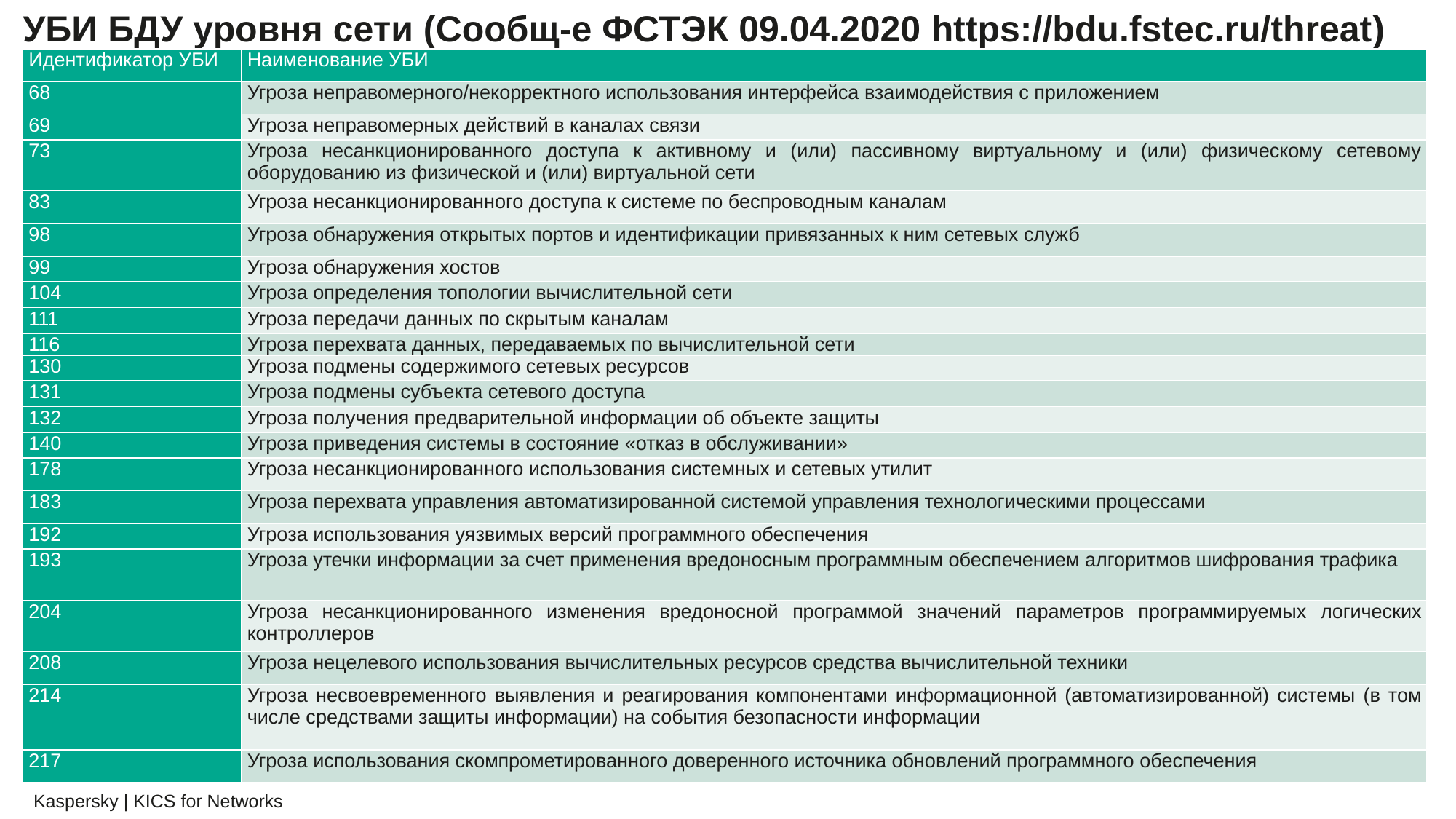

УБИ БДУ уровня сети (Сообщ-е ФСТЭК 09.04.2020 https://bdu.fstec.ru/threat)
| Идентификатор УБИ | Наименование УБИ |
| --- | --- |
| 68 | Угроза неправомерного/некорректного использования интерфейса взаимодействия с приложением |
| 69 | Угроза неправомерных действий в каналах связи |
| 73 | Угроза несанкционированного доступа к активному и (или) пассивному виртуальному и (или) физическому сетевому оборудованию из физической и (или) виртуальной сети |
| 83 | Угроза несанкционированного доступа к системе по беспроводным каналам |
| 98 | Угроза обнаружения открытых портов и идентификации привязанных к ним сетевых служб |
| 99 | Угроза обнаружения хостов |
| 104 | Угроза определения топологии вычислительной сети |
| 111 | Угроза передачи данных по скрытым каналам |
| 116 | Угроза перехвата данных, передаваемых по вычислительной сети |
| 130 | Угроза подмены содержимого сетевых ресурсов |
| 131 | Угроза подмены субъекта сетевого доступа |
| 132 | Угроза получения предварительной информации об объекте защиты |
| 140 | Угроза приведения системы в состояние «отказ в обслуживании» |
| 178 | Угроза несанкционированного использования системных и сетевых утилит |
| 183 | Угроза перехвата управления автоматизированной системой управления технологическими процессами |
| 192 | Угроза использования уязвимых версий программного обеспечения |
| 193 | Угроза утечки информации за счет применения вредоносным программным обеспечением алгоритмов шифрования трафика |
| 204 | Угроза несанкционированного изменения вредоносной программой значений параметров программируемых логических контроллеров |
| 208 | Угроза нецелевого использования вычислительных ресурсов средства вычислительной техники |
| 214 | Угроза несвоевременного выявления и реагирования компонентами информационной (автоматизированной) системы (в том числе средствами защиты информации) на события безопасности информации |
| 217 | Угроза использования скомпрометированного доверенного источника обновлений программного обеспечения |
Kaspersky
Kaspersky | KICS for Networks